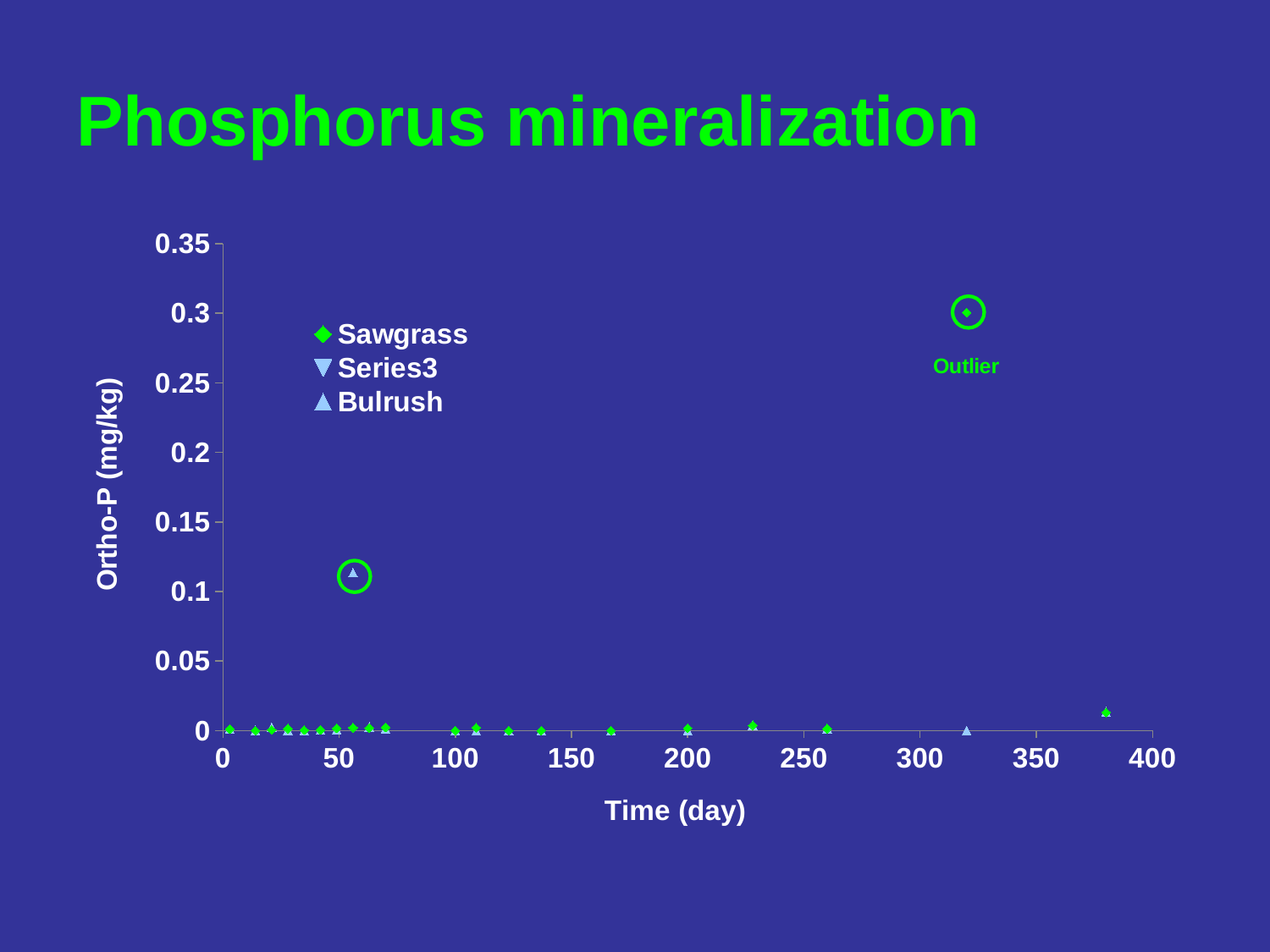

# Phosphorus mineralization

### Chart

| Category | Sawgrass |  | Bulrush |
|---|---|---|---|